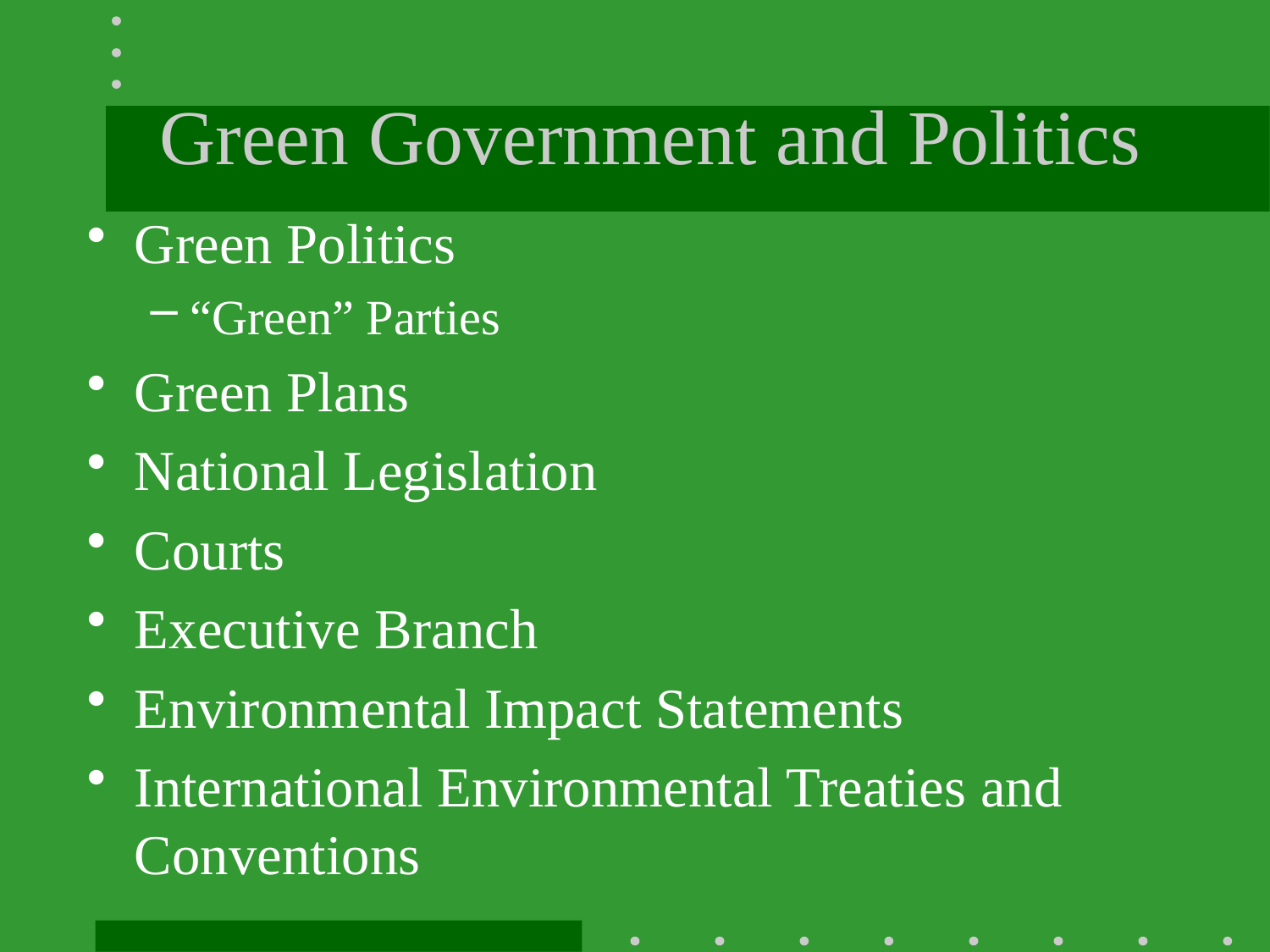

# Green Government and Politics
Green Politics
“Green” Parties
Green Plans
National Legislation
Courts
Executive Branch
Environmental Impact Statements
International Environmental Treaties and Conventions